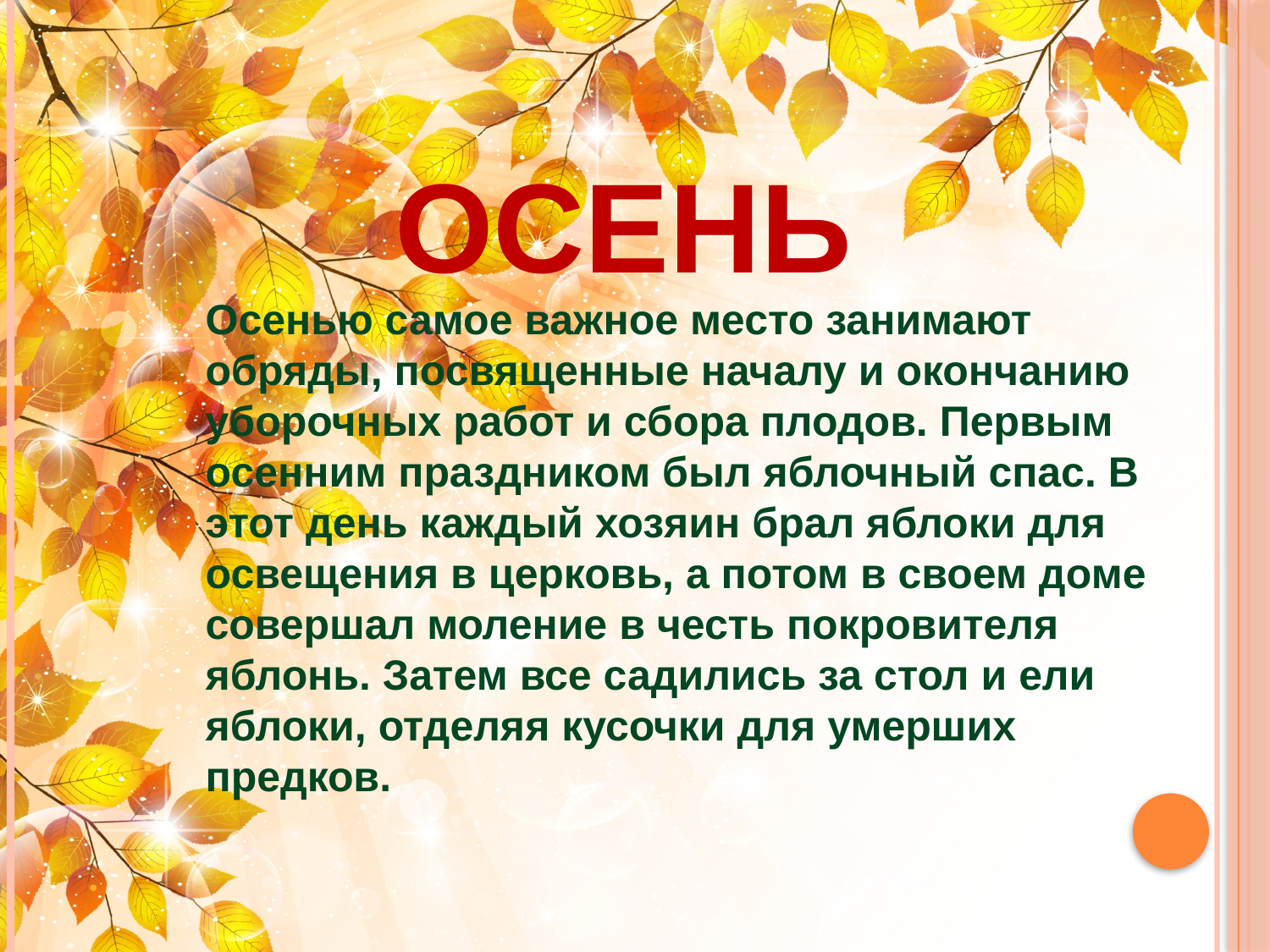

# ОСЕНЬ
Осенью самое важное место занимают обряды, посвященные началу и окончанию уборочных работ и сбора плодов. Первым осенним праздником был яблочный спас. В этот день каждый хозяин брал яблоки для освещения в церковь, а потом в своем доме совершал моление в честь покровителя яблонь. Затем все садились за стол и ели яблоки, отделяя кусочки для умерших предков.